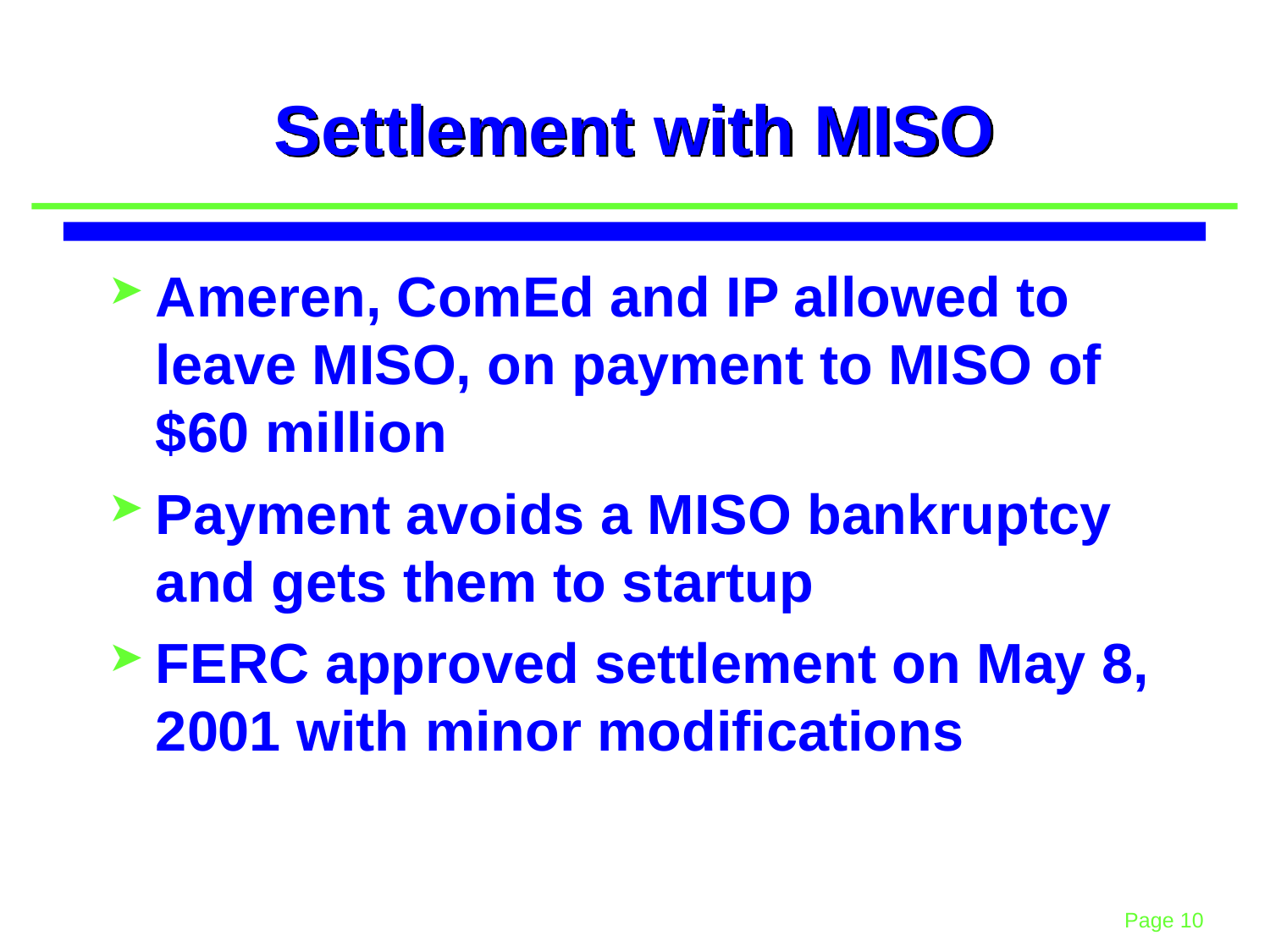

# Settlement with MISO
Ameren, ComEd and IP allowed to leave MISO, on payment to MISO of $60 million
Payment avoids a MISO bankruptcy and gets them to startup
FERC approved settlement on May 8, 2001 with minor modifications
10